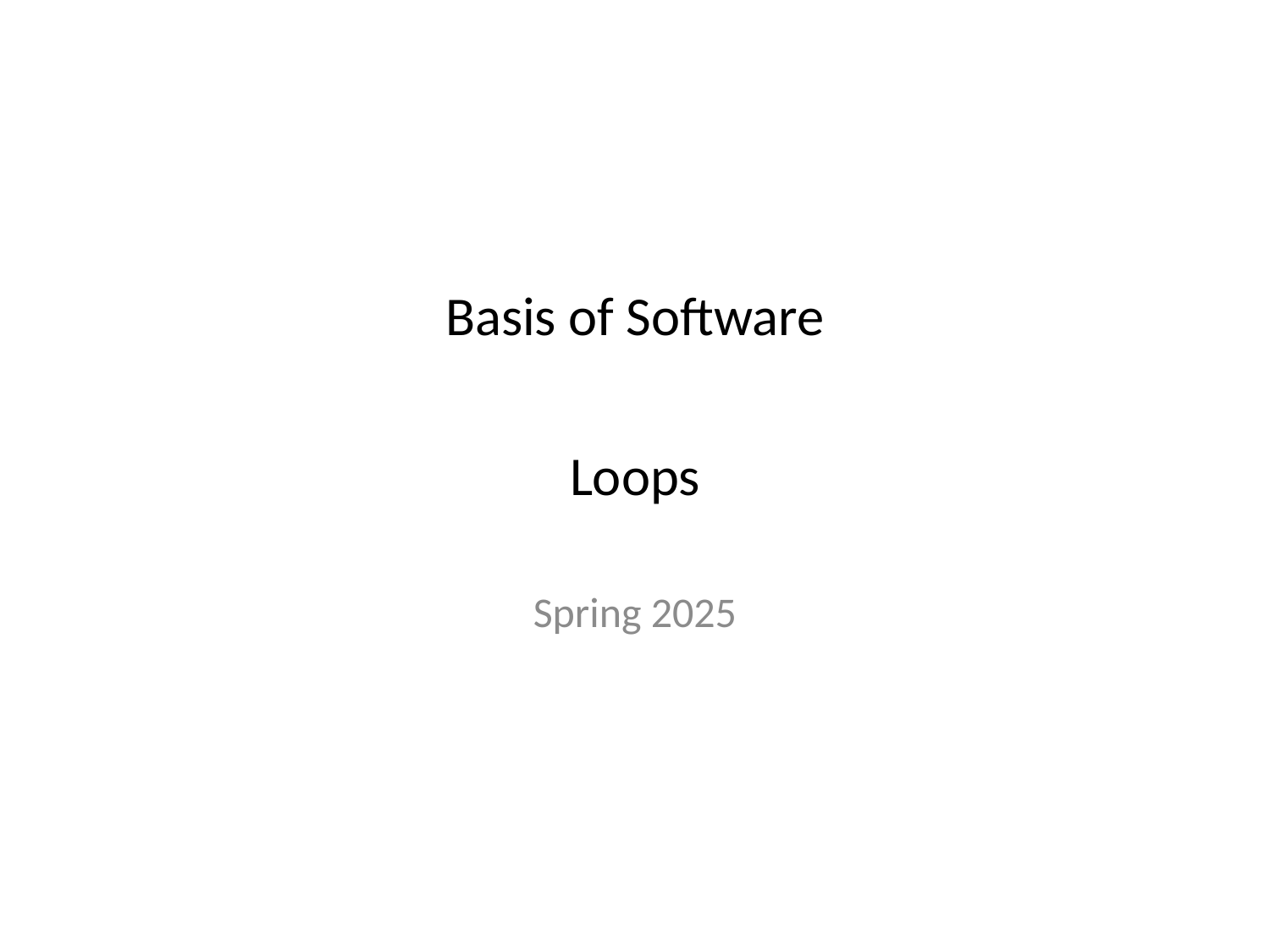

# Basis of Software
Loops
Spring 2025